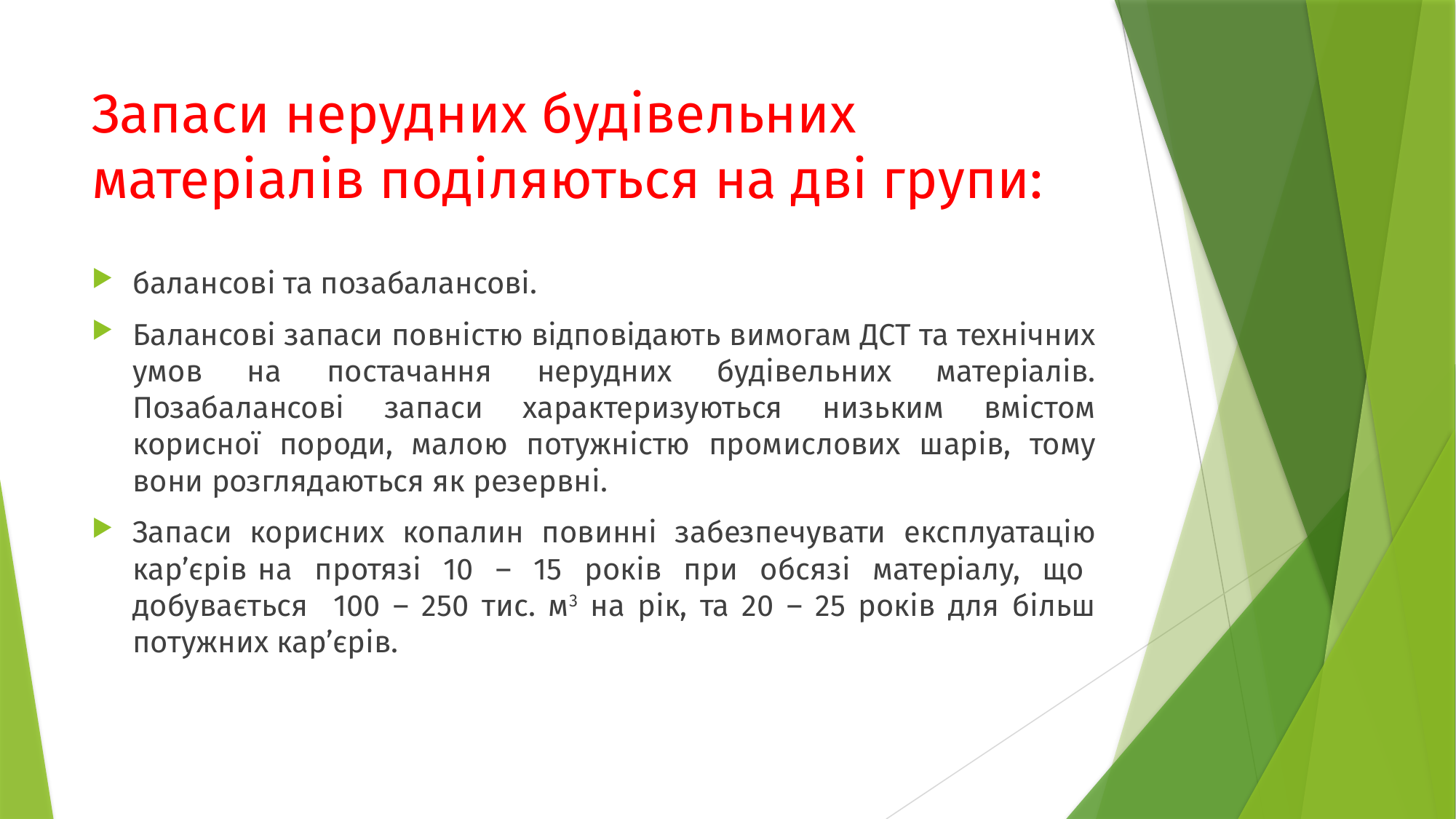

# Запаси нерудних будівельних матеріалів поділяються на дві групи:
балансові та позабалансові.
Балансові запаси повністю відповідають вимогам ДСТ та технічних умов на постачання нерудних будівельних матеріалів. Позабалансові запаси характеризуються низьким вмістом корисної породи, малою потужністю промислових шарів, тому вони розглядаються як резервні.
Запаси корисних копалин повинні забезпечувати експлуатацію кар’єрів на  протязі  10  –  15  років  при  обсязі  матеріалу,  що  добувається  100 – 250 тис. м3 на рік, та 20 – 25 років для більш потужних кар’єрів.